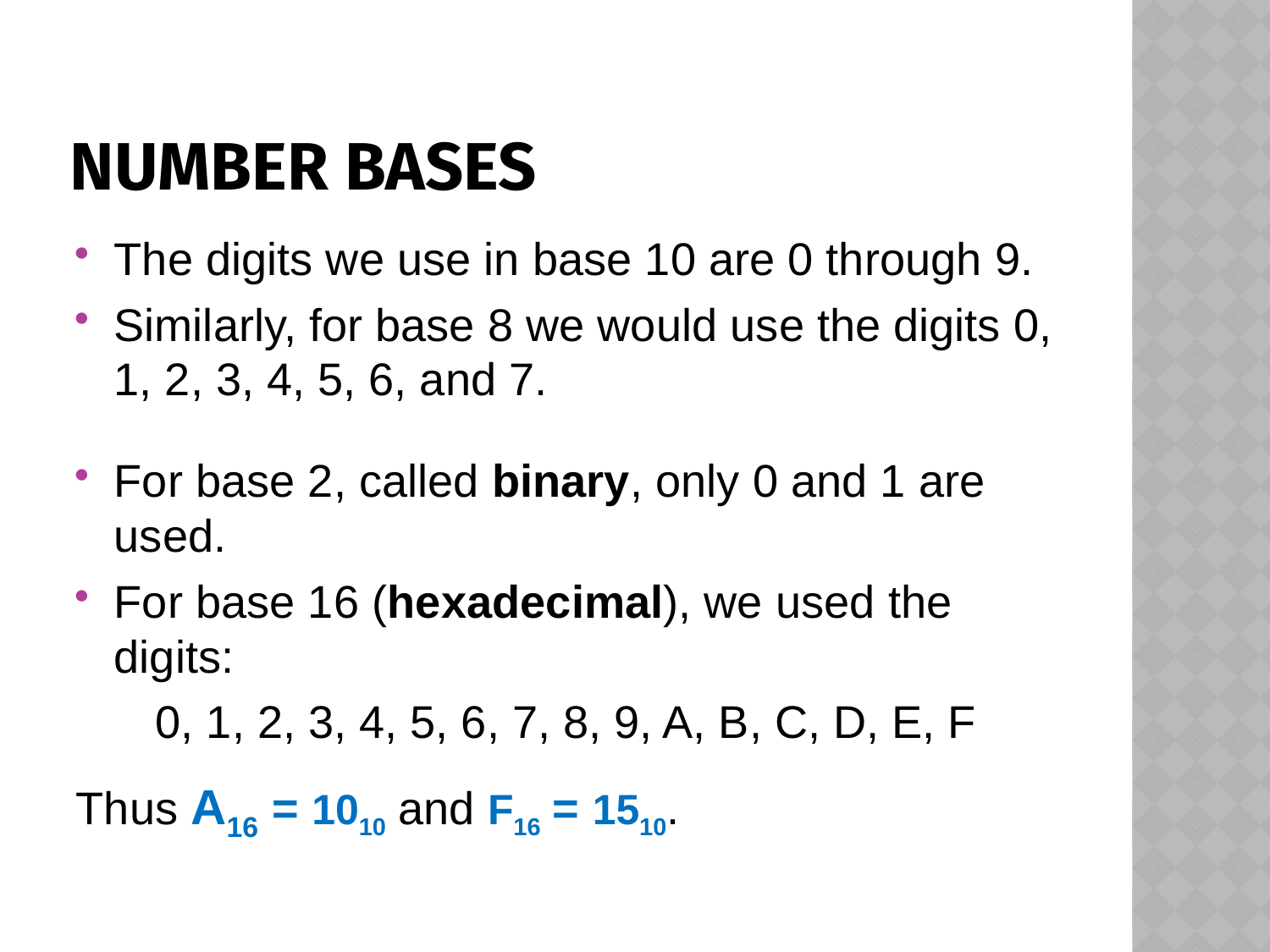

# Number Bases
The digits we use in base 10 are 0 through 9.
Similarly, for base 8 we would use the digits 0, 1, 2, 3, 4, 5, 6, and 7.

For base 2, called binary, only 0 and 1 are used.
For base 16 (hexadecimal), we used the digits:
0, 1, 2, 3, 4, 5, 6, 7, 8, 9, A, B, C, D, E, F

Thus A16 = 1010 and F16 = 1510.